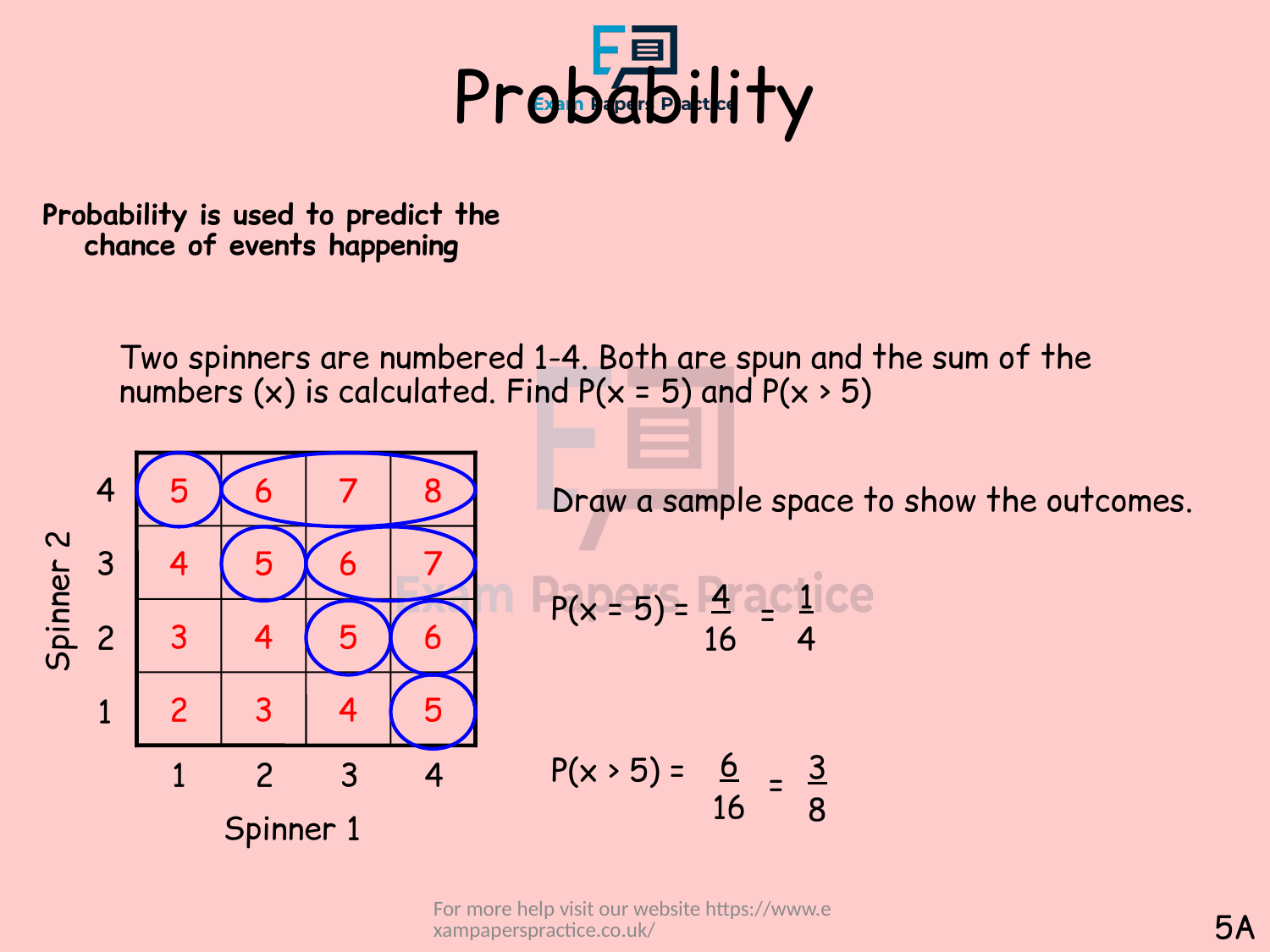

# Probability
Probability is used to predict the chance of events happening
	Two spinners are numbered 1-4. Both are spun and the sum of the numbers (x) is calculated. Find P(x = 5) and P(x > 5)
5

6

7

8

4
Draw a sample space to show the outcomes.

P(x = 5) =

P(x > 5) =
4

5
6
7

3
Spinner 2
1
4
=
3

4
5
6

2
4
16
2

3
4
5

1
6
3

1
2
3
4
=
16
8
Spinner 1
For more help visit our website https://www.exampaperspractice.co.uk/
5A